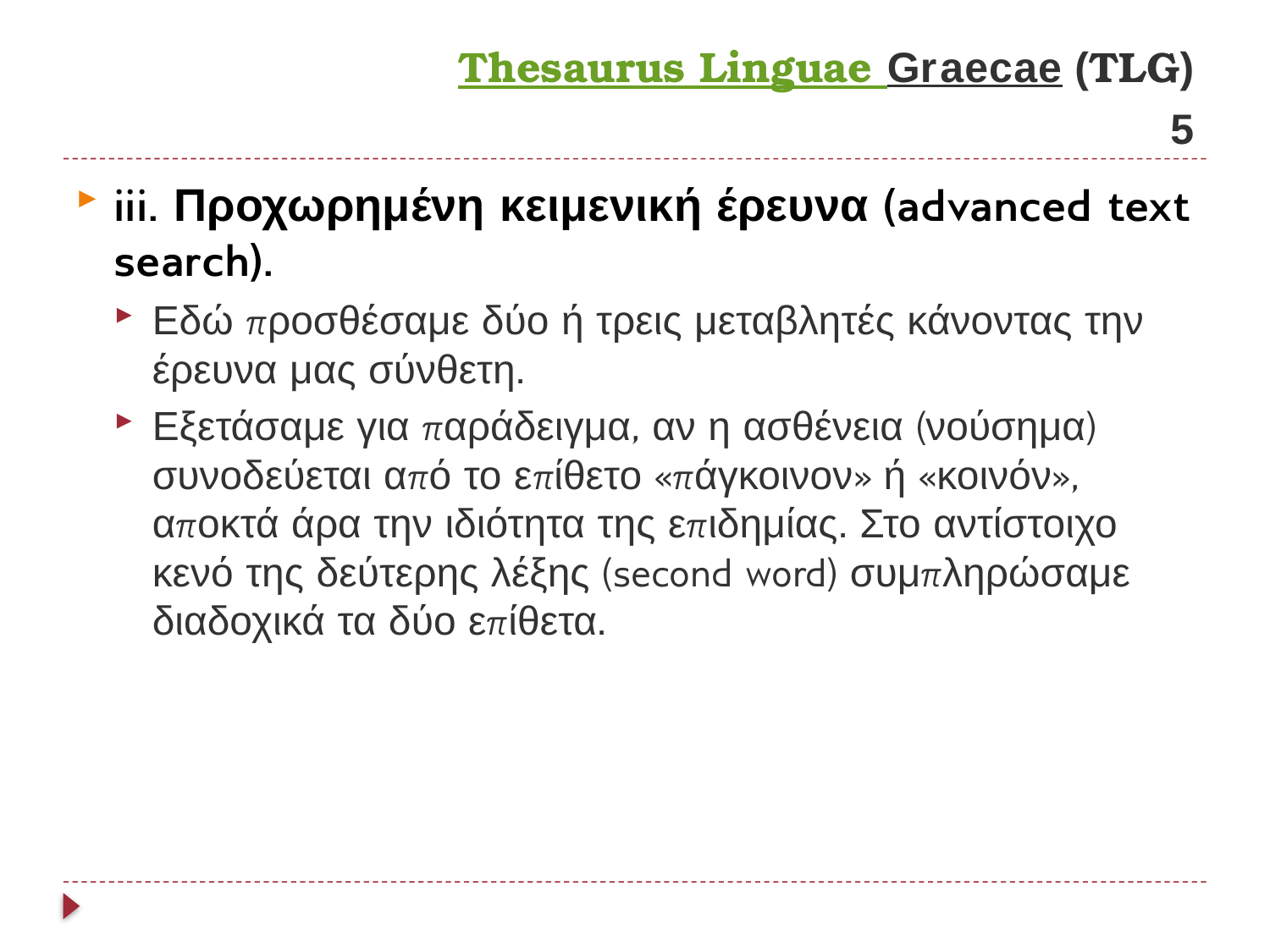

# Thesaurus Linguae Graecae (TLG) 5
iii. Προχωρημένη κειμενική έρευνα (advanced text search).
Εδώ προσθέσαμε δύο ή τρεις μεταβλητές κάνοντας την έρευνα μας σύνθετη.
Εξετάσαμε για παράδειγμα, αν η ασθένεια (νούσημα) συνοδεύεται από το επίθετο «πάγκοινον» ή «κοινόν», αποκτά άρα την ιδιότητα της επιδημίας. Στο αντίστοιχο κενό της δεύτερης λέξης (second word) συμπληρώσαμε διαδοχικά τα δύο επίθετα.